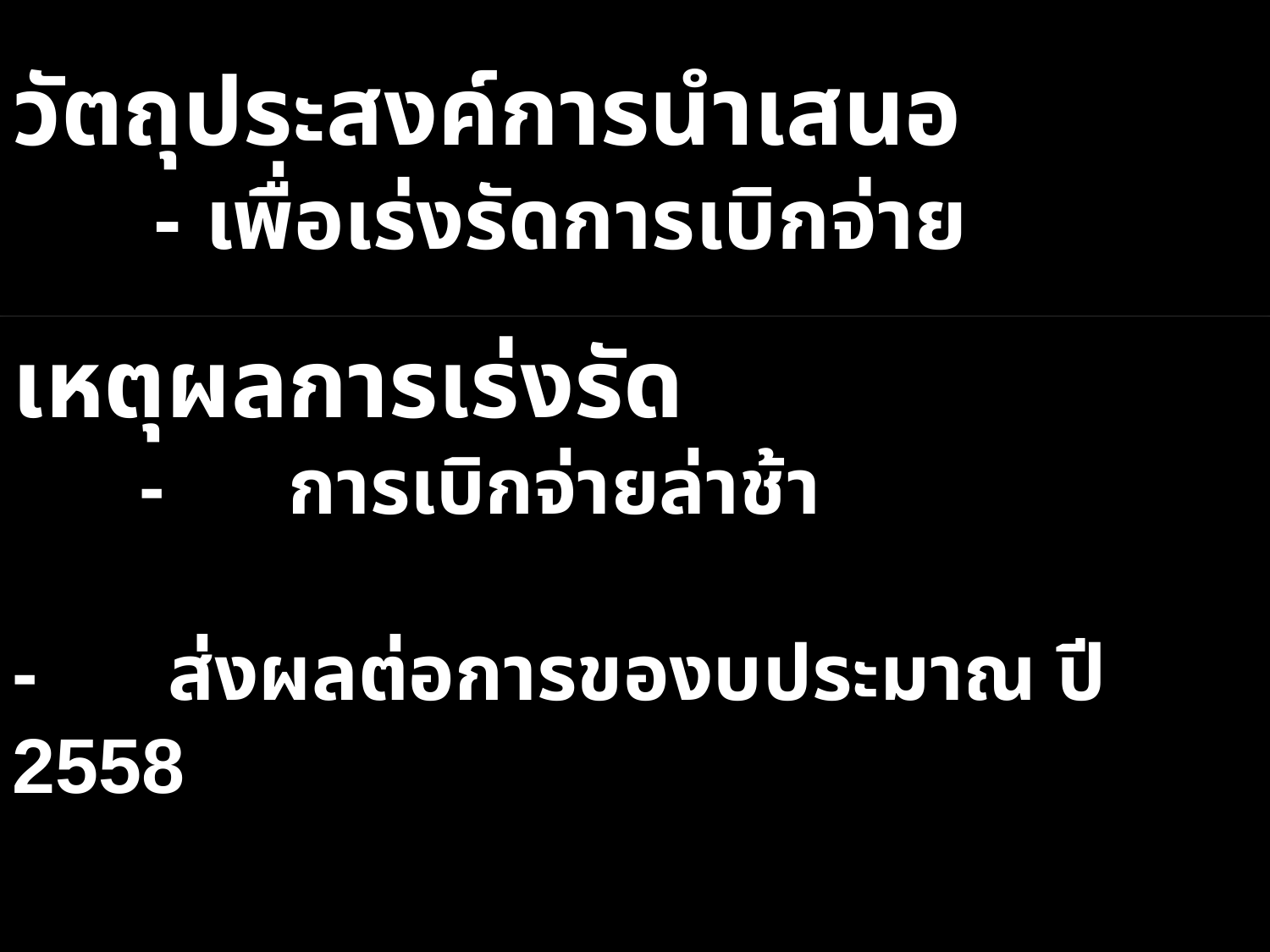

วัตถุประสงค์การนำเสนอ
      - เพื่อเร่งรัดการเบิกจ่าย
เหตุผลการเร่งรัด
	-	 การเบิกจ่ายล่าช้า
	-      ส่งผลต่อการของบประมาณ ปี 2558